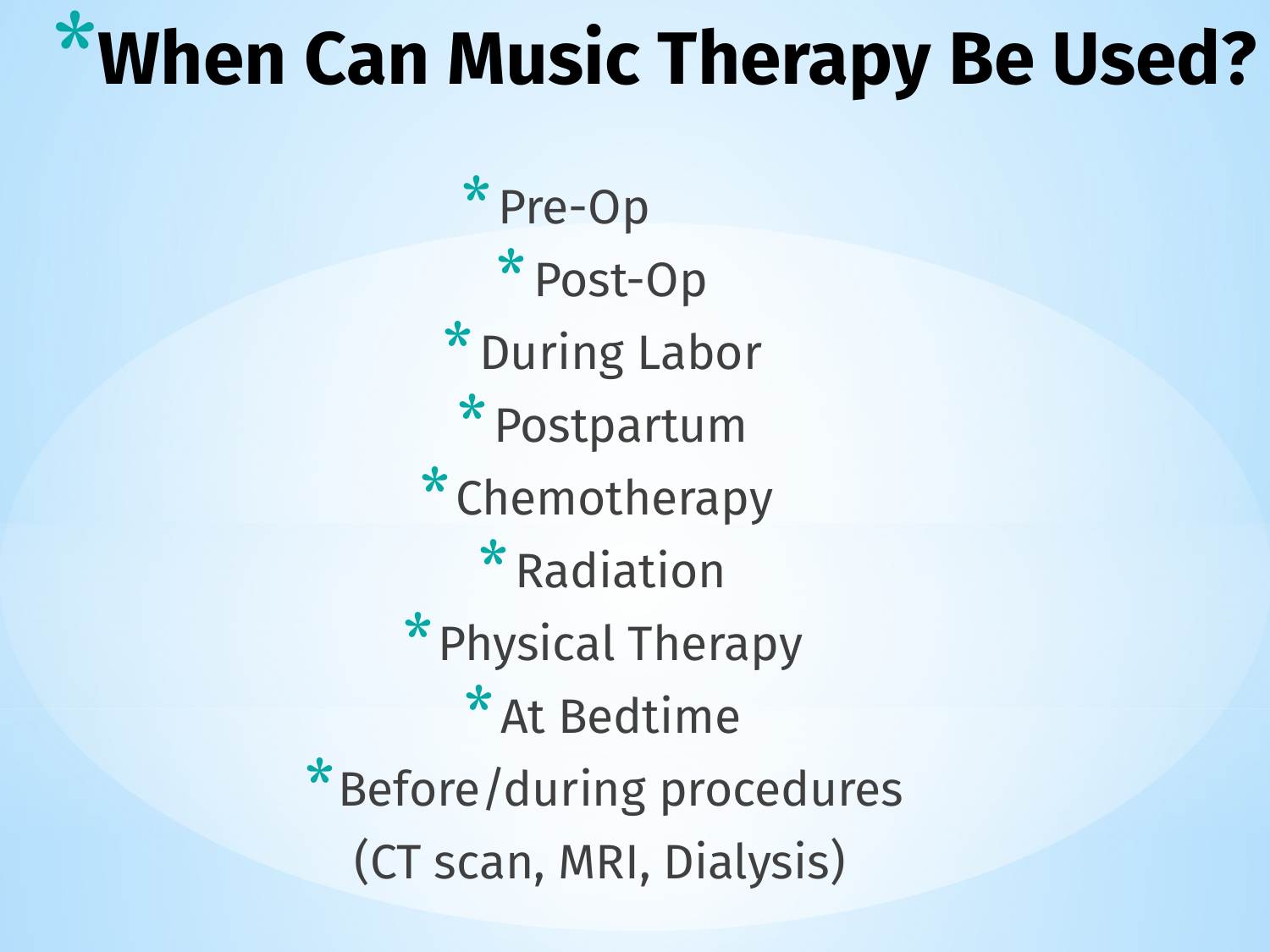

# When Can Music Therapy Be Used?
Pre-Op
Post-Op
During Labor
Postpartum
Chemotherapy
Radiation
Physical Therapy
At Bedtime
Before/during procedures
(CT scan, MRI, Dialysis)